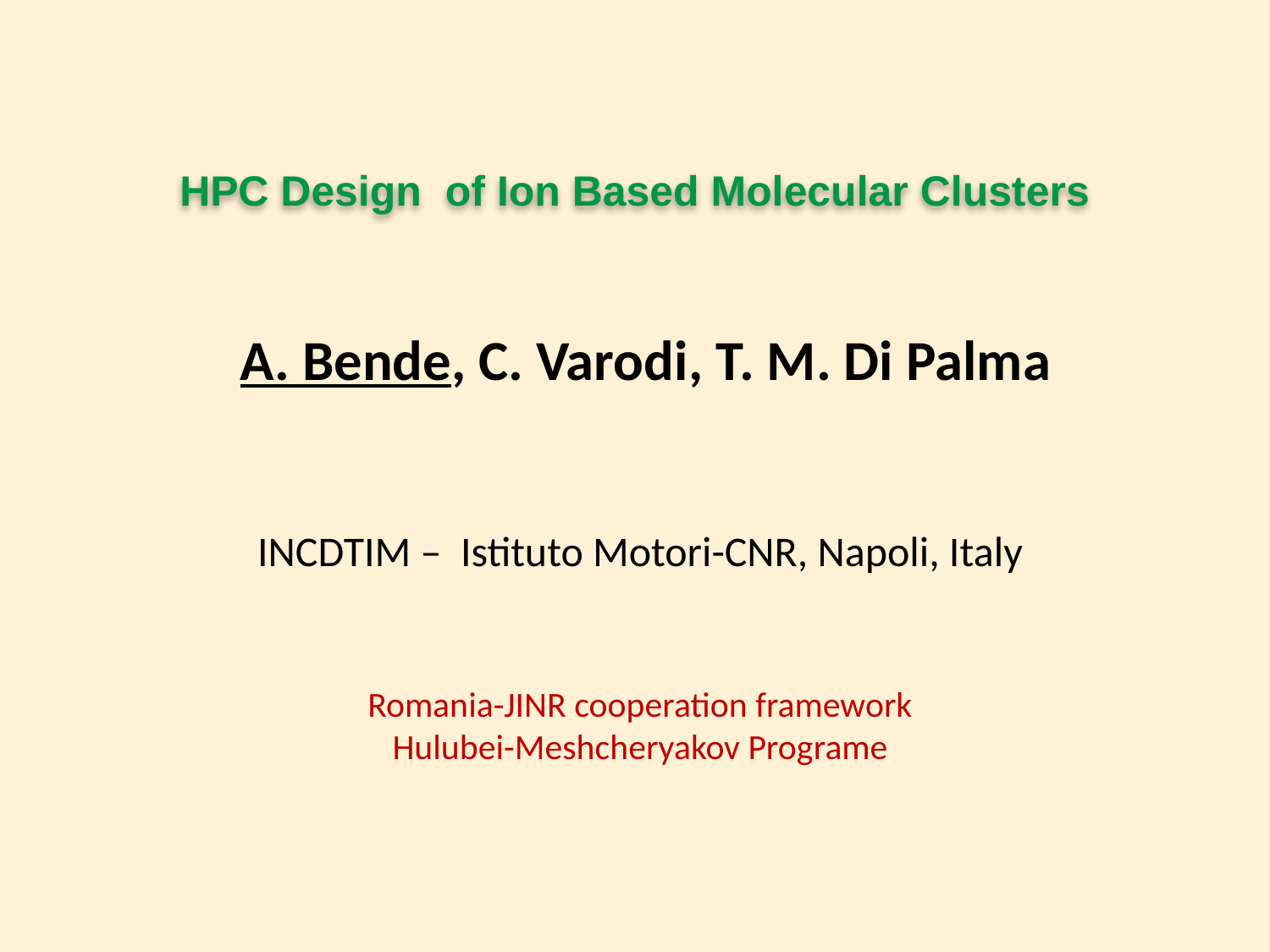

# HPC Design  of Ion Based Molecular Clusters
A. Bende, C. Varodi, T. M. Di Palma
INCDTIM –  Istituto Motori-CNR, Napoli, Italy
Romania-JINR cooperation framework
Hulubei-Meshcheryakov Programe